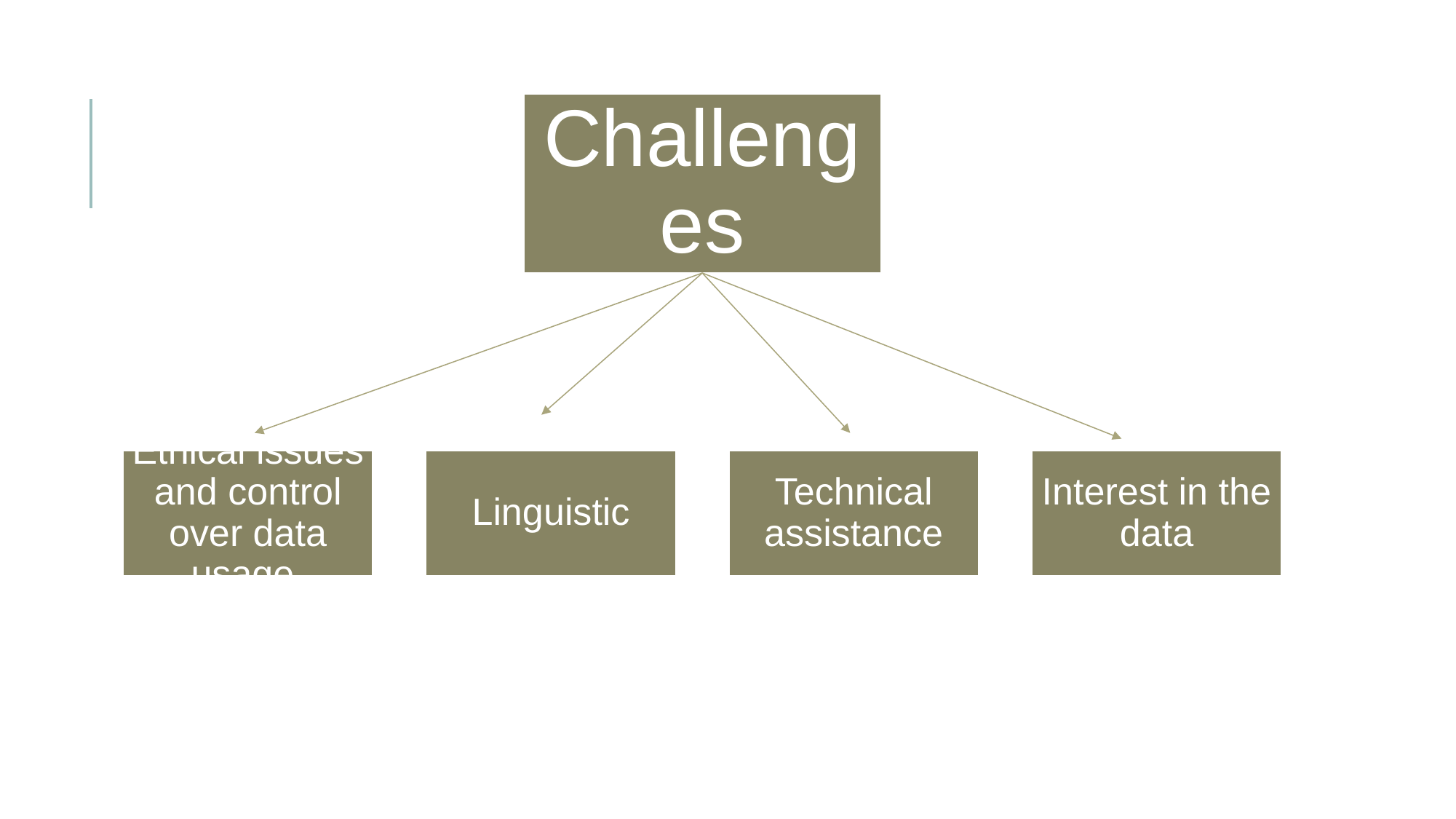

Challenges
Ethical issues and control over data usage
Linguistic
Technical assistance
Interest in the data